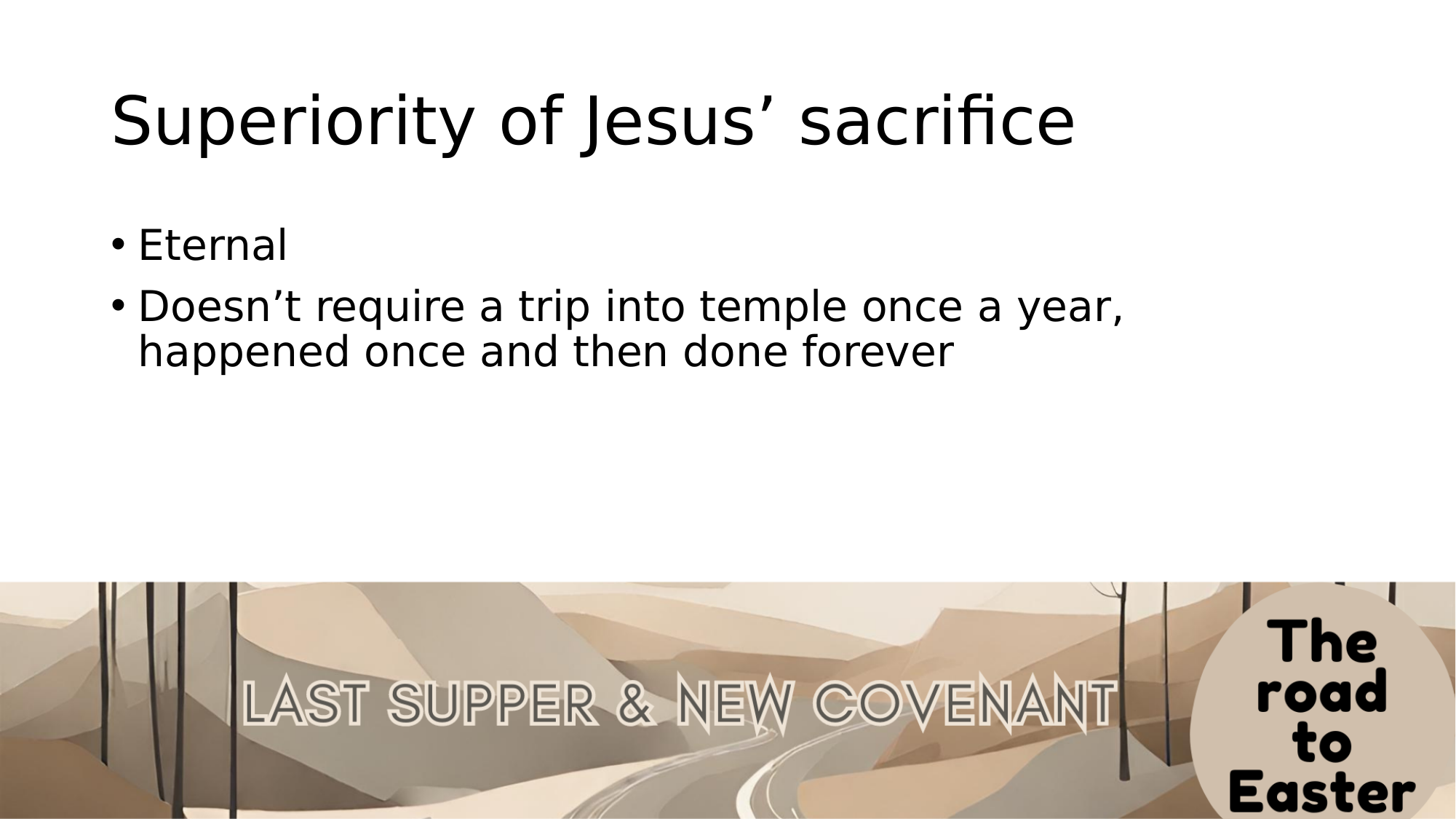

# Superiority of Jesus’ sacrifice
Eternal
Doesn’t require a trip into temple once a year, happened once and then done forever